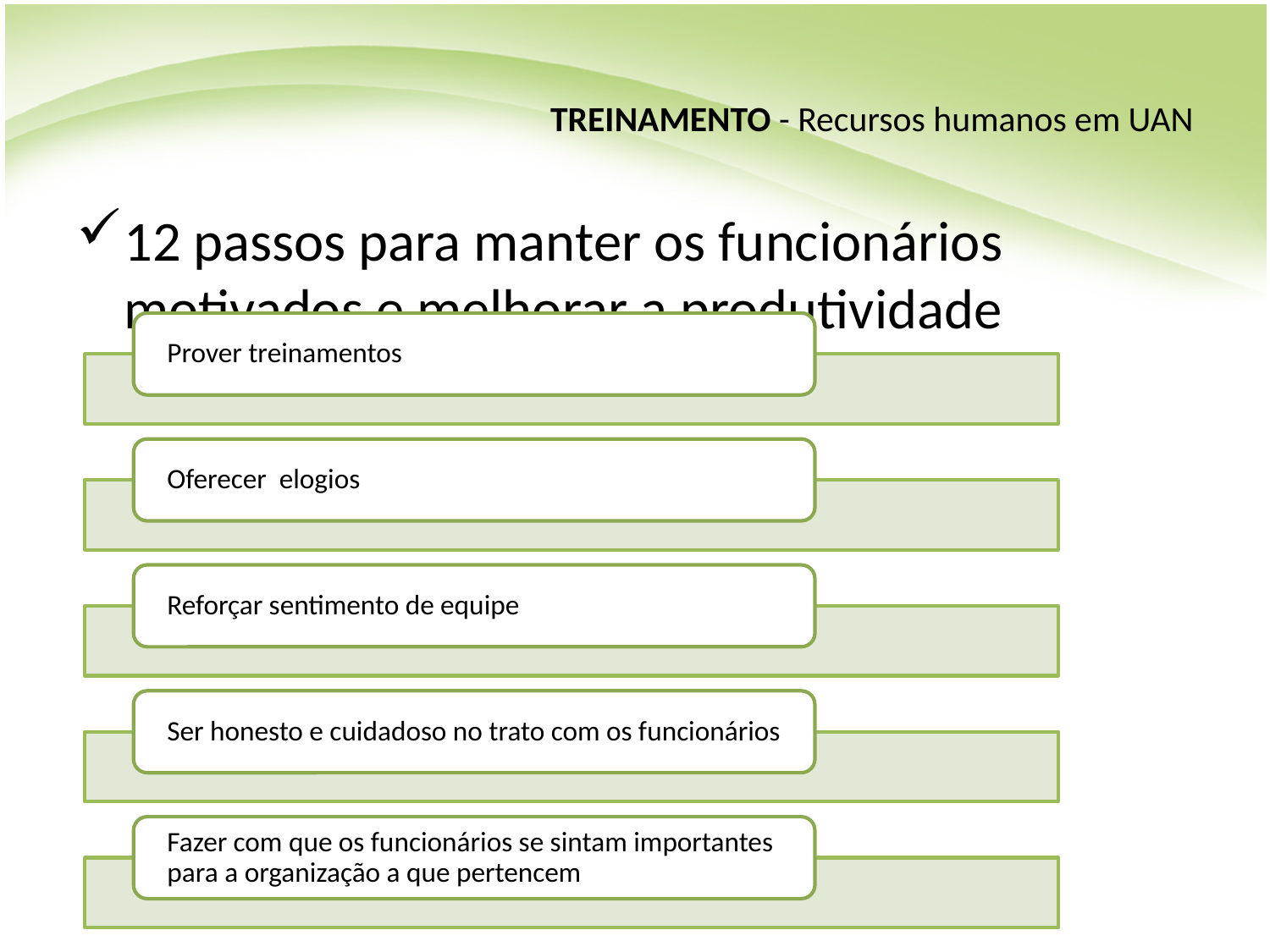

# TREINAMENTO - Recursos humanos em UAN
12 passos para manter os funcionários motivados e melhorar a produtividade

Prover treinamentos
Oferecer  elogios
Reforçar sentimento de equipe
Ser honesto e cuidadoso no trato com os funcionários
Fazer com que os funcionários se sintam importantes para a organização a que pertencem